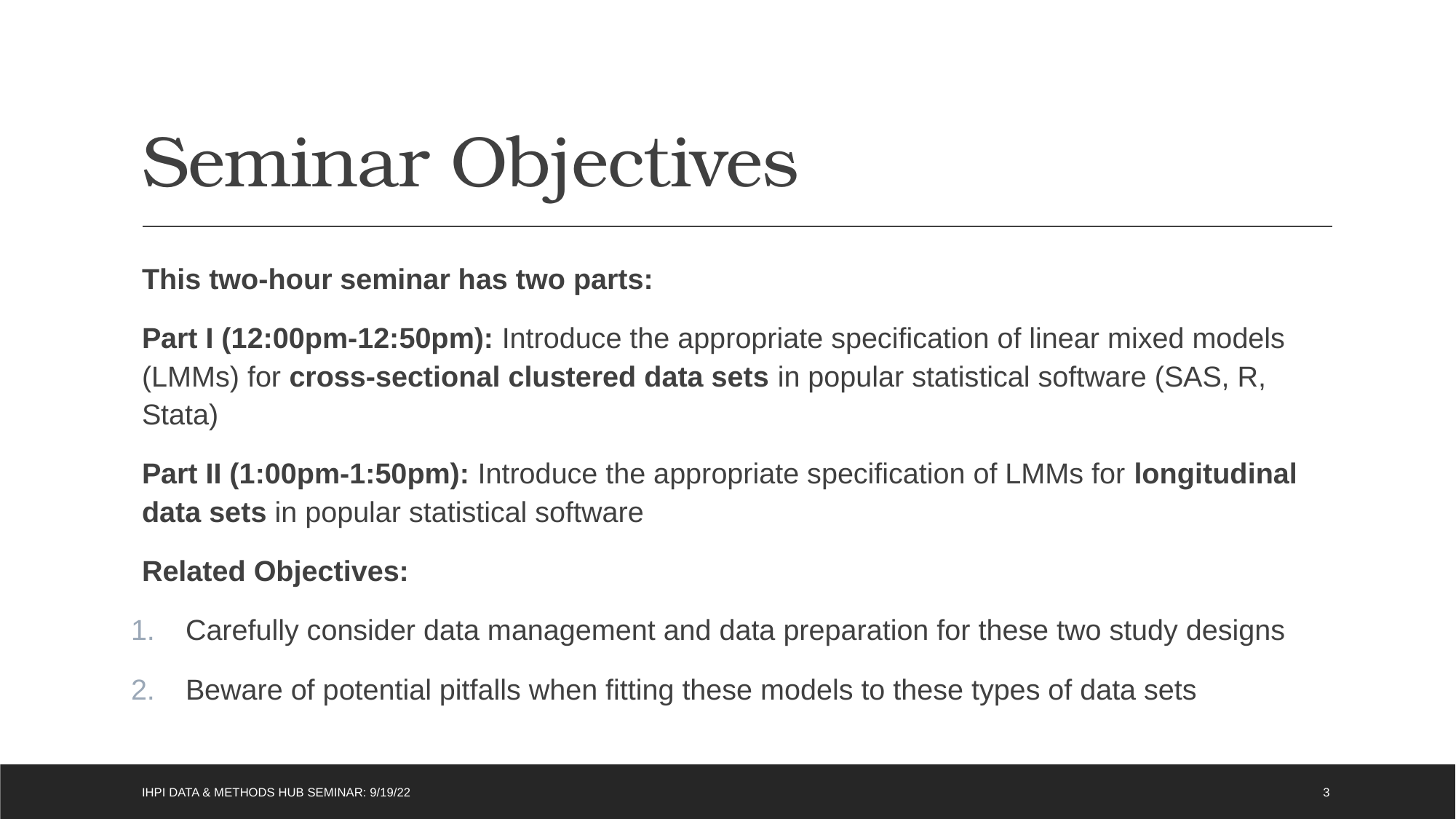

# Seminar Objectives
This two-hour seminar has two parts:
Part I (12:00pm-12:50pm): Introduce the appropriate specification of linear mixed models (LMMs) for cross-sectional clustered data sets in popular statistical software (SAS, R, Stata)
Part II (1:00pm-1:50pm): Introduce the appropriate specification of LMMs for longitudinal data sets in popular statistical software
Related Objectives:
Carefully consider data management and data preparation for these two study designs
Beware of potential pitfalls when fitting these models to these types of data sets
IHPI Data & Methods Hub Seminar: 9/19/22
3